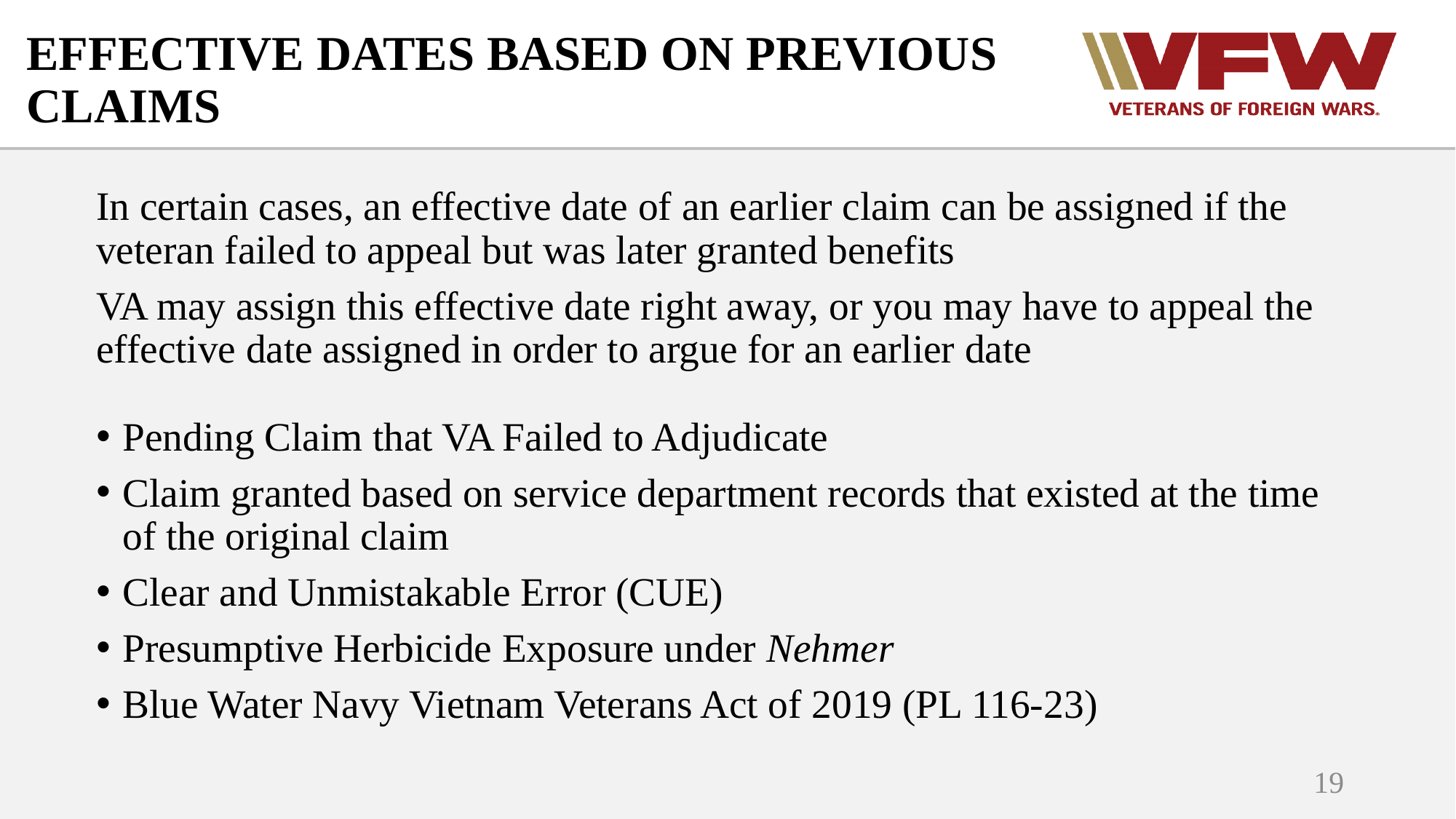

# EFFECTIVE DATES BASED ON PREVIOUS CLAIMS
In certain cases, an effective date of an earlier claim can be assigned if the veteran failed to appeal but was later granted benefits
VA may assign this effective date right away, or you may have to appeal the effective date assigned in order to argue for an earlier date

Pending Claim that VA Failed to Adjudicate
Claim granted based on service department records that existed at the time of the original claim
Clear and Unmistakable Error (CUE)
Presumptive Herbicide Exposure under Nehmer
Blue Water Navy Vietnam Veterans Act of 2019 (PL 116-23)
19